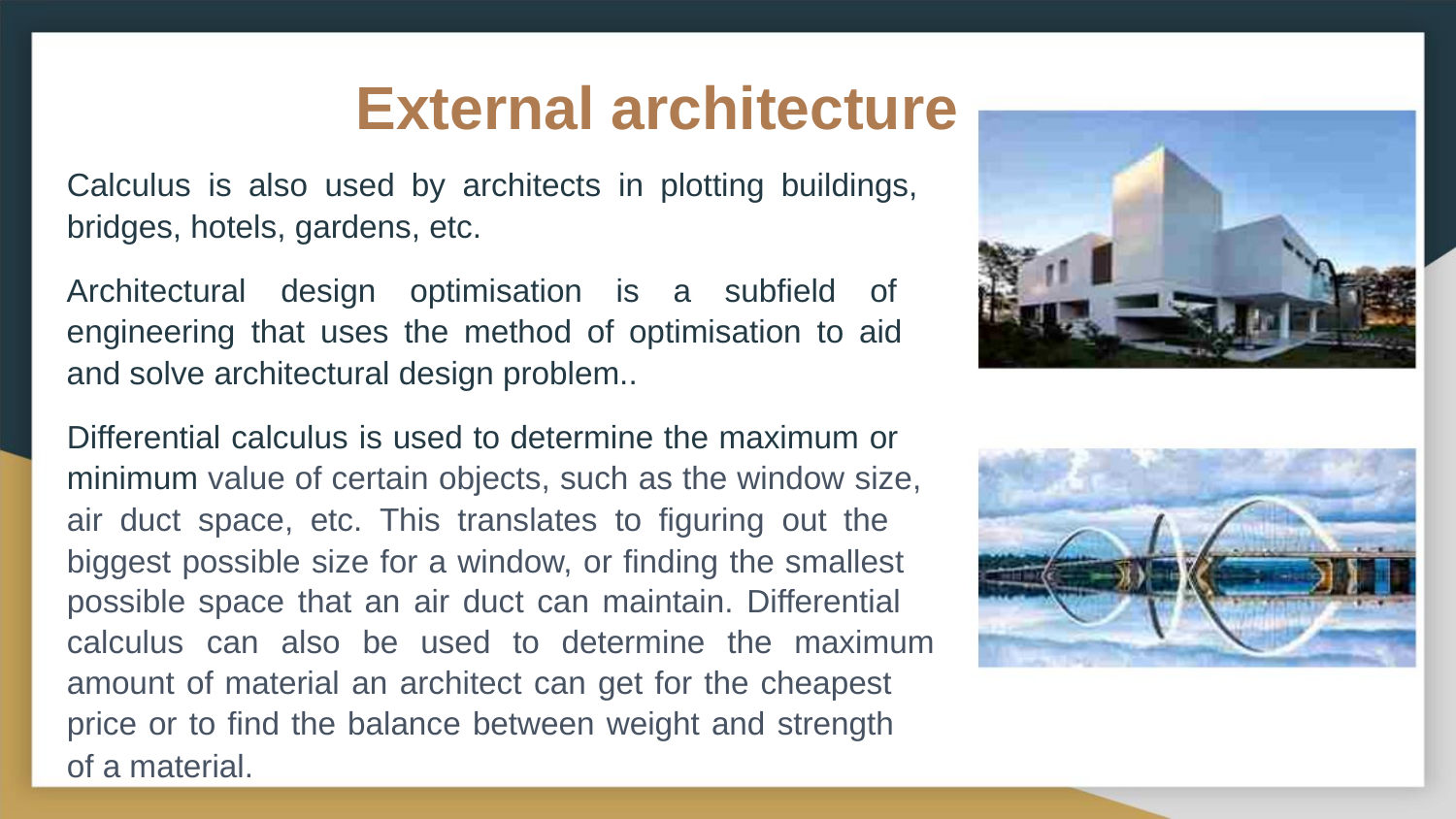

External architecture
Calculus is also used by architects in plotting buildings,
bridges, hotels, gardens, etc.
Architectural design optimisation is a subfield of
engineering that uses the method of optimisation to aid
and solve architectural design problem..
Differential calculus is used to determine the maximum or
minimum value of certain objects, such as the window size,
air duct space, etc. This translates to figuring out the
biggest possible size for a window, or finding the smallest
possible space that an air duct can maintain. Differential
calculus can also be used to determine the maximum
amount of material an architect can get for the cheapest
price or to find the balance between weight and strength
of a material.